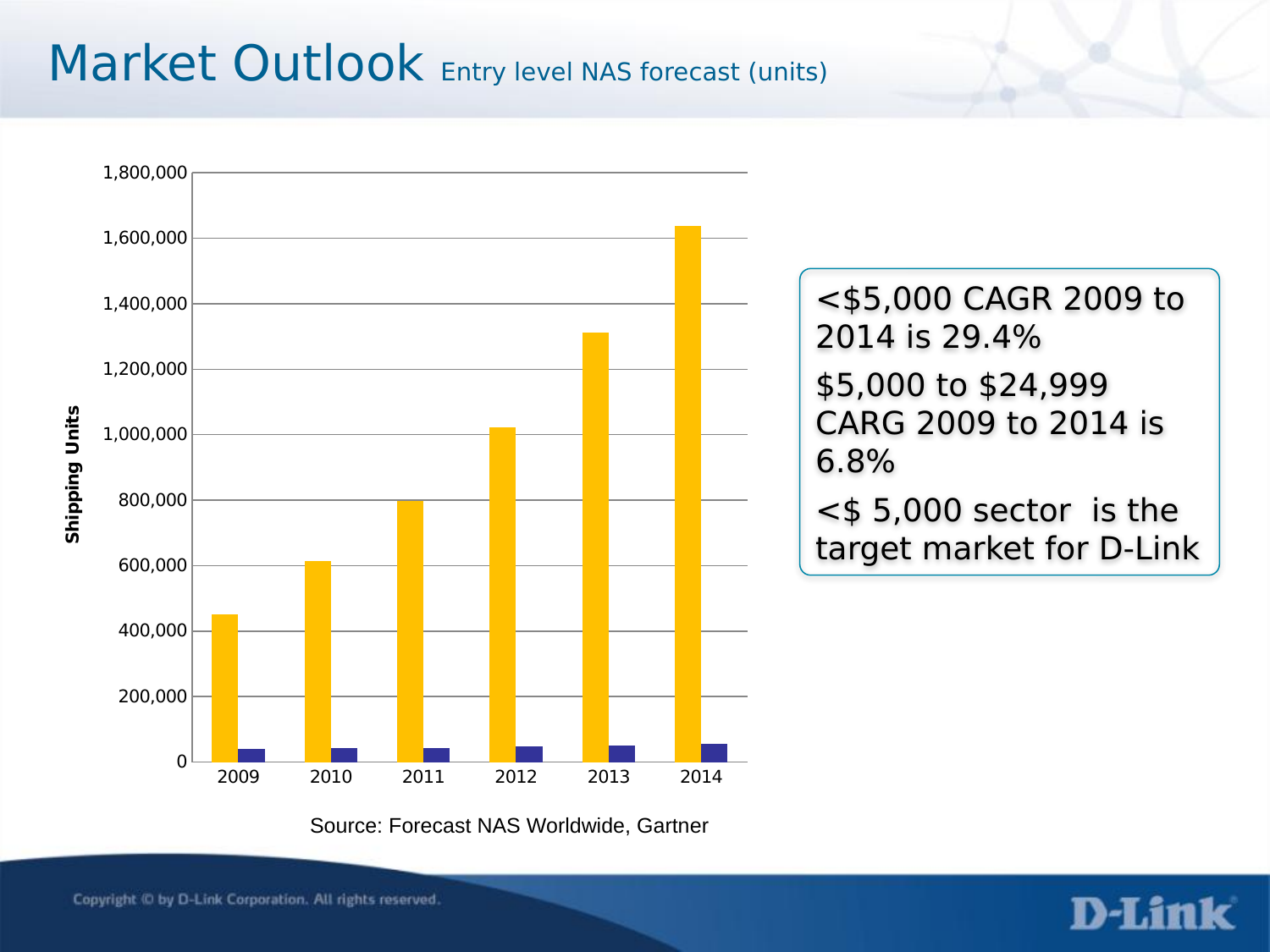

Market Outlook Entry level NAS forecast (units)

### Chart

| Category | Less Than $5,000 | $5,000-$24,999 |
|---|---|---|
| 2009 | 451224.0 | 39674.0 |
| 2010 | 613628.54208 | 41937.45327620021 |
| 2011 | 797339.7231506208 | 43279.99696793099 |
| 2012 | 1023698.0918352974 | 46664.659358811514 |
| 2013 | 1312057.3627660251 | 50454.077021441604 |
| 2014 | 1637961.9152181966 | 55121.23050815602 |
<$5,000 CAGR 2009 to 2014 is 29.4%
$5,000 to $24,999 CARG 2009 to 2014 is 6.8%
<$ 5,000 sector  is the target market for D-Link
Source: Forecast NAS Worldwide, Gartner